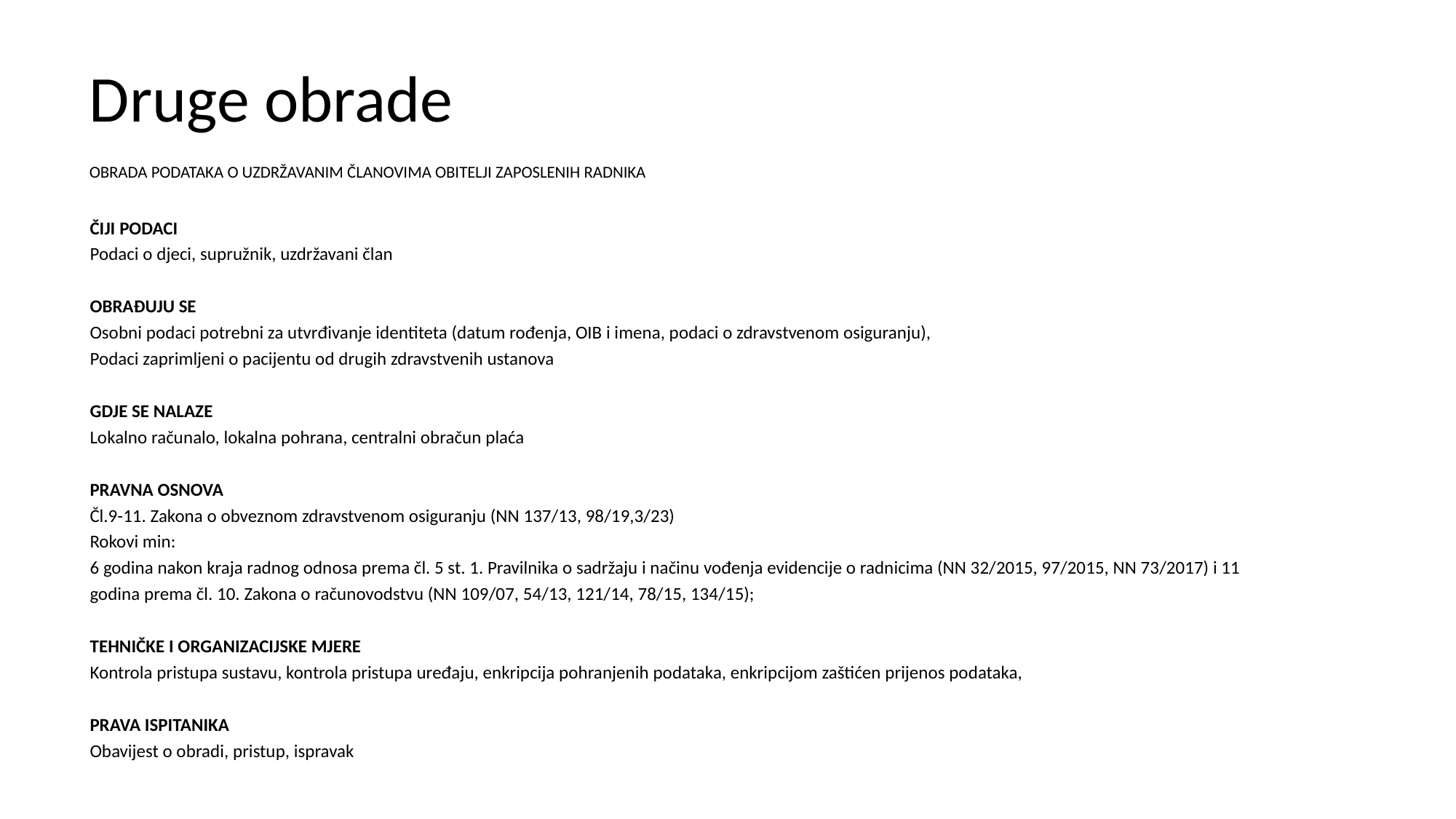

# Druge obrade

OBRADA PODATAKA O UZDRŽAVANIM ČLANOVIMA OBITELJI ZAPOSLENIH RADNIKA

ČIJI PODACI
Podaci o djeci, supružnik, uzdržavani član

OBRAĐUJU SE
Osobni podaci potrebni za utvrđivanje identiteta (datum rođenja, OIB i imena, podaci o zdravstvenom osiguranju),
Podaci zaprimljeni o pacijentu od drugih zdravstvenih ustanova

GDJE SE NALAZE
Lokalno računalo, lokalna pohrana, centralni obračun plaća

PRAVNA OSNOVA
Čl.9-11. Zakona o obveznom zdravstvenom osiguranju (NN 137/13, 98/19,3/23)
Rokovi min:
6 godina nakon kraja radnog odnosa prema čl. 5 st. 1. Pravilnika o sadržaju i načinu vođenja evidencije o radnicima (NN 32/2015, 97/2015, NN 73/2017) i 11 godina prema čl. 10. Zakona o računovodstvu (NN 109/07, 54/13, 121/14, 78/15, 134/15);

TEHNIČKE I ORGANIZACIJSKE MJERE
Kontrola pristupa sustavu, kontrola pristupa uređaju, enkripcija pohranjenih podataka, enkripcijom zaštićen prijenos podataka,

PRAVA ISPITANIKA
Obavijest o obradi, pristup, ispravak